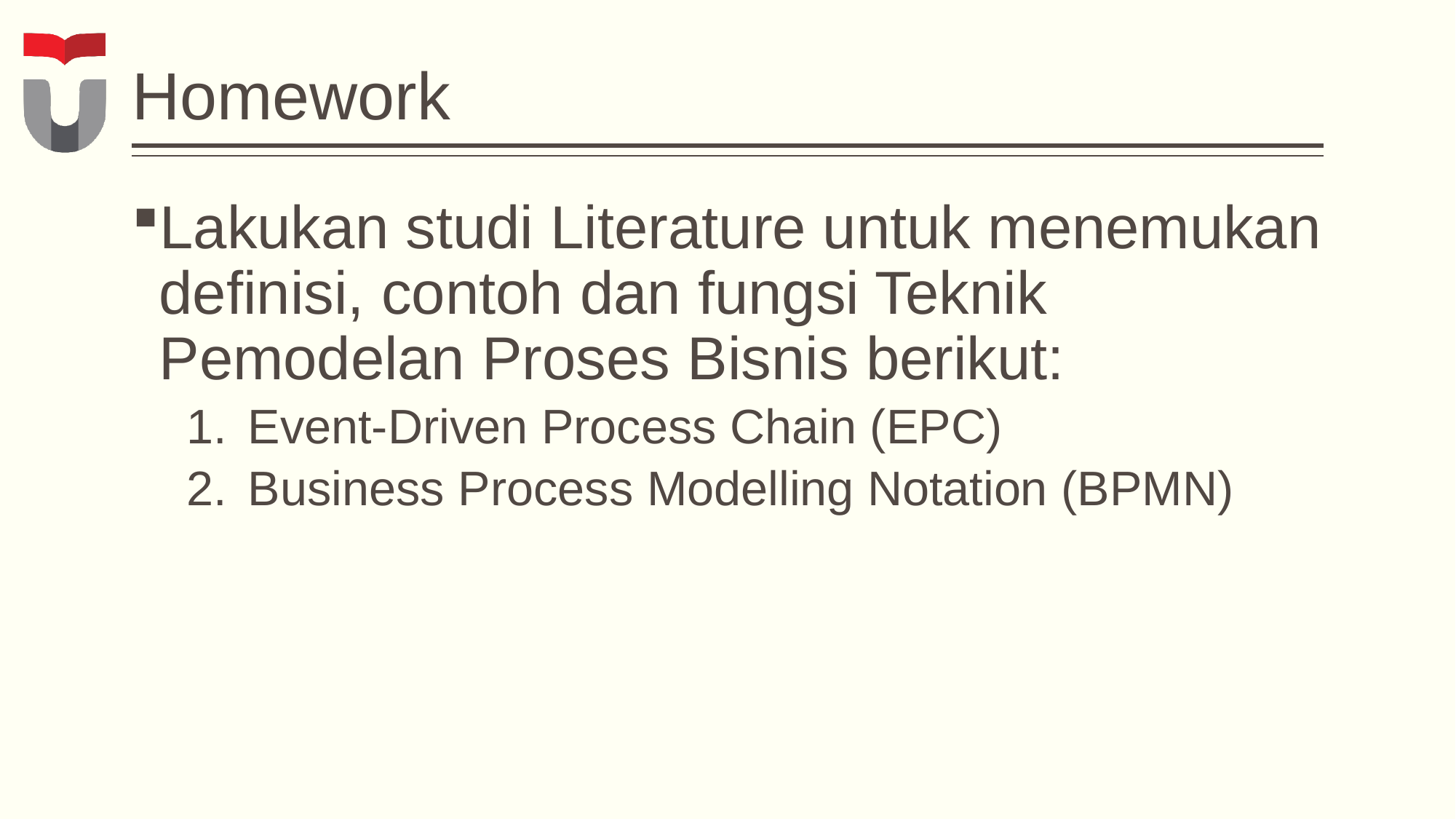

# Homework
Lakukan studi Literature untuk menemukan definisi, contoh dan fungsi Teknik Pemodelan Proses Bisnis berikut:
Event-Driven Process Chain (EPC)
Business Process Modelling Notation (BPMN)